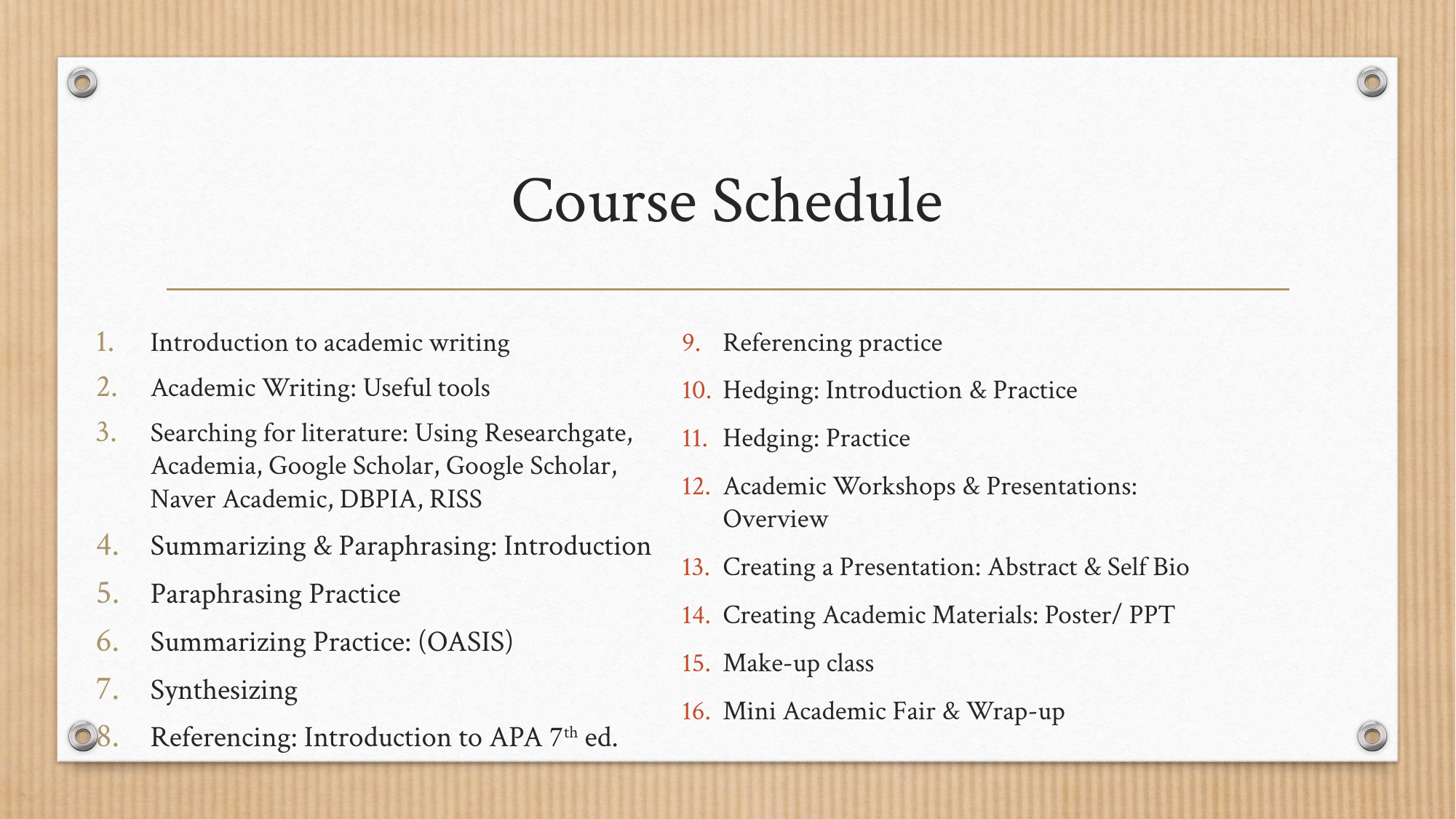

# Course Schedule
Referencing practice
Hedging: Introduction & Practice
Hedging: Practice
Academic Workshops & Presentations: Overview
Creating a Presentation: Abstract & Self Bio
Creating Academic Materials: Poster/ PPT
Make-up class
Mini Academic Fair & Wrap-up

Introduction to academic writing
Academic Writing: Useful tools
Searching for literature: Using Researchgate, Academia, Google Scholar, Google Scholar, Naver Academic, DBPIA, RISS
Summarizing & Paraphrasing: Introduction
Paraphrasing Practice
Summarizing Practice: (OASIS)
Synthesizing
Referencing: Introduction to APA 7th ed.